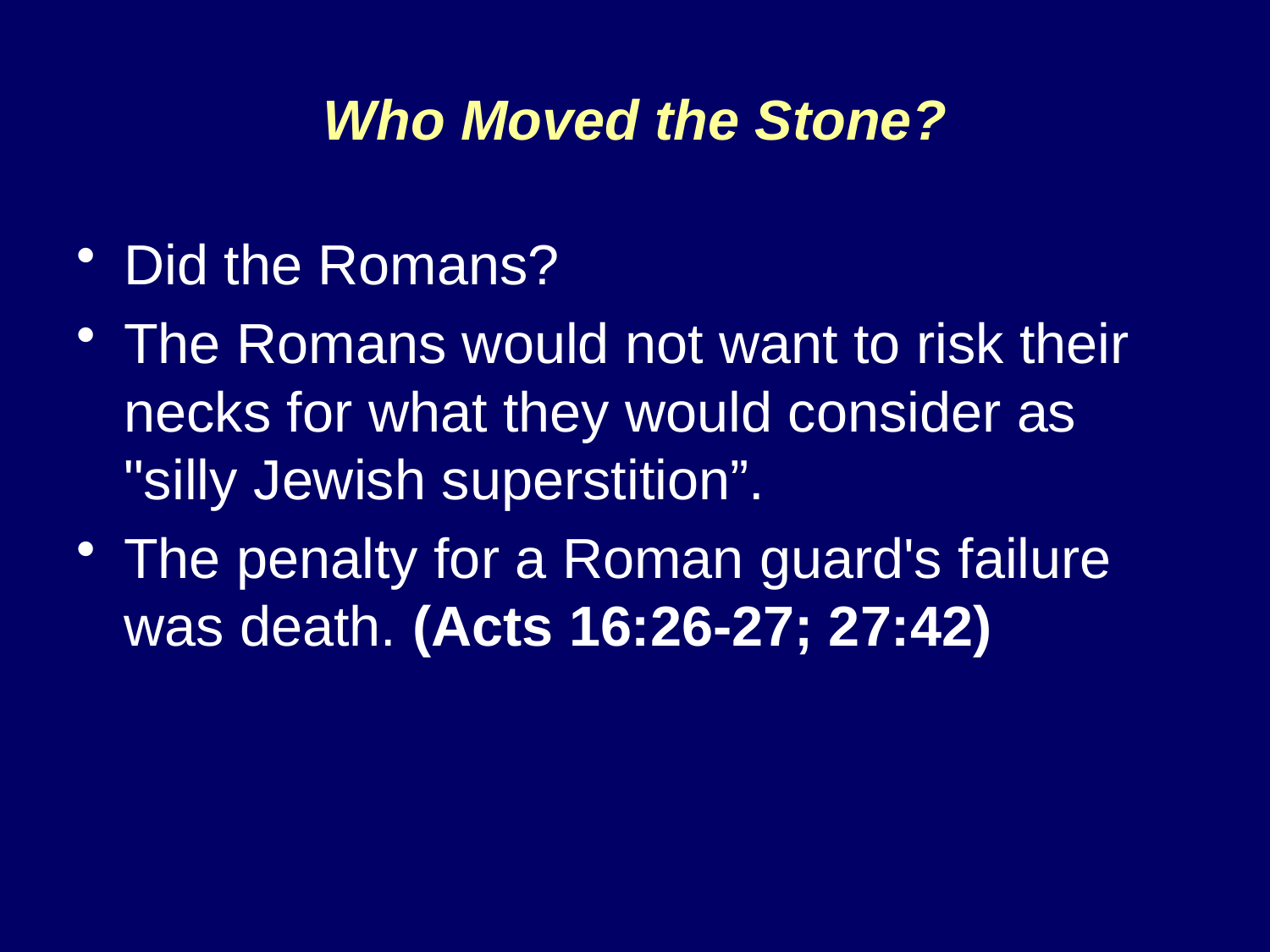

# Who Moved the Stone?
Did the Romans?
The Romans would not want to risk their necks for what they would consider as "silly Jewish superstition”.
The penalty for a Roman guard's failure was death. (Acts 16:26-27; 27:42)